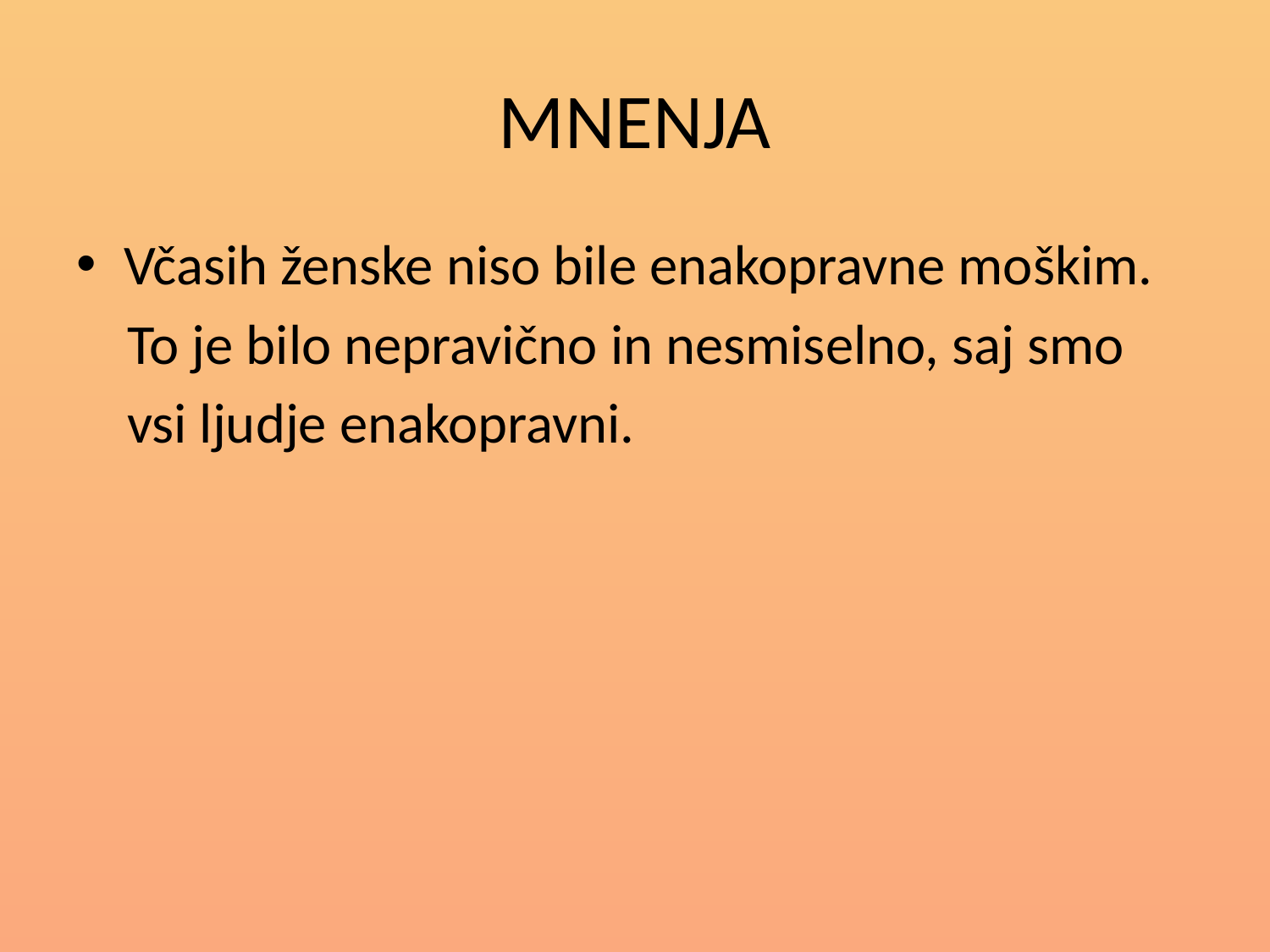

# MNENJA
Včasih ženske niso bile enakopravne moškim.
    To je bilo nepravično in nesmiselno, saj smo
    vsi ljudje enakopravni.